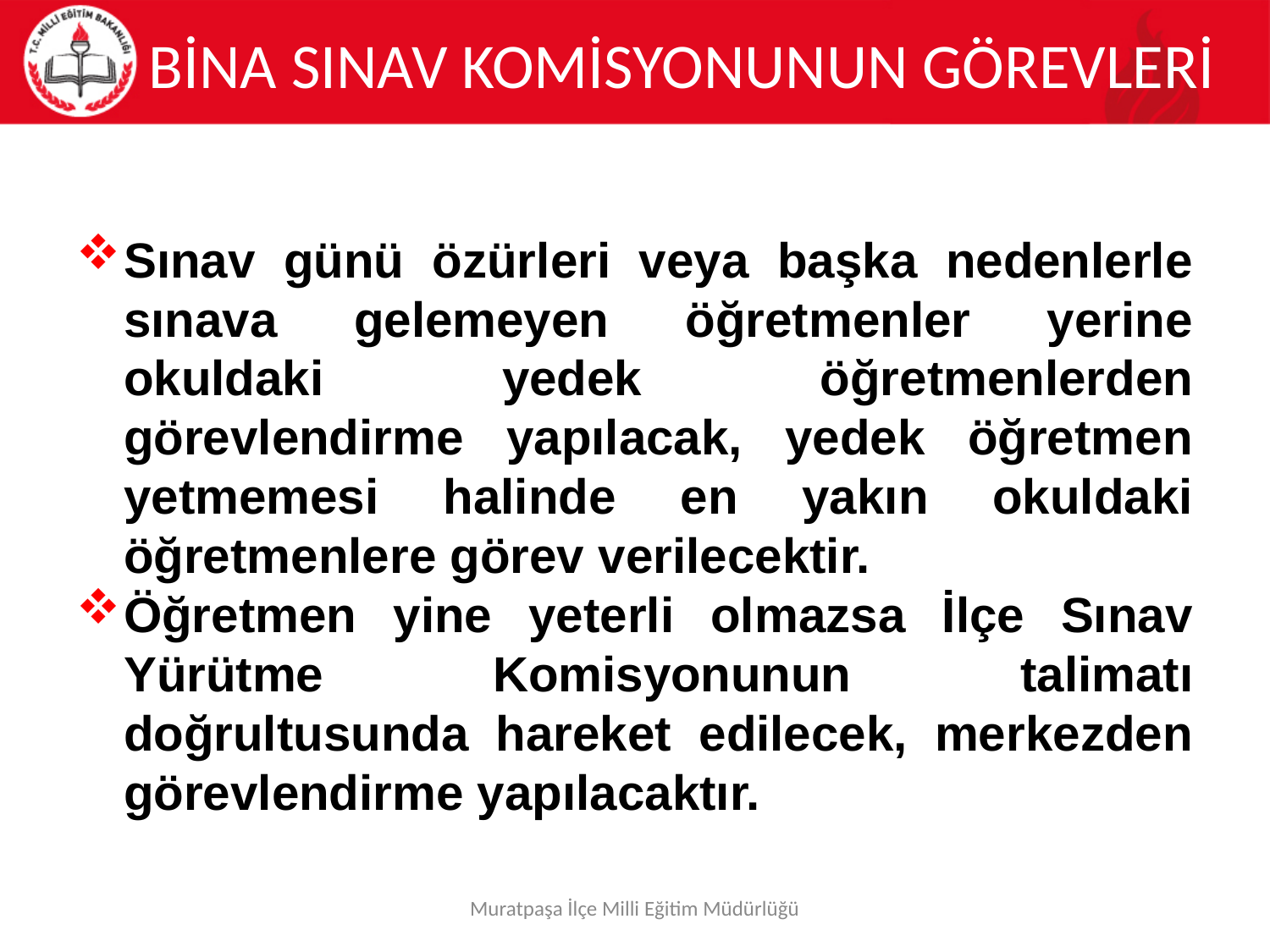

# BİNA SINAV KOMİSYONUNUN GÖREVLERİ
Sınav günü özürleri veya başka nedenlerle sınava gelemeyen öğretmenler yerine okuldaki yedek öğretmenlerden görevlendirme yapılacak, yedek öğretmen yetmemesi halinde en yakın okuldaki öğretmenlere görev verilecektir.
Öğretmen yine yeterli olmazsa İlçe Sınav Yürütme Komisyonunun talimatı doğrultusunda hareket edilecek, merkezden görevlendirme yapılacaktır.

Muratpaşa İlçe Milli Eğitim Müdürlüğü